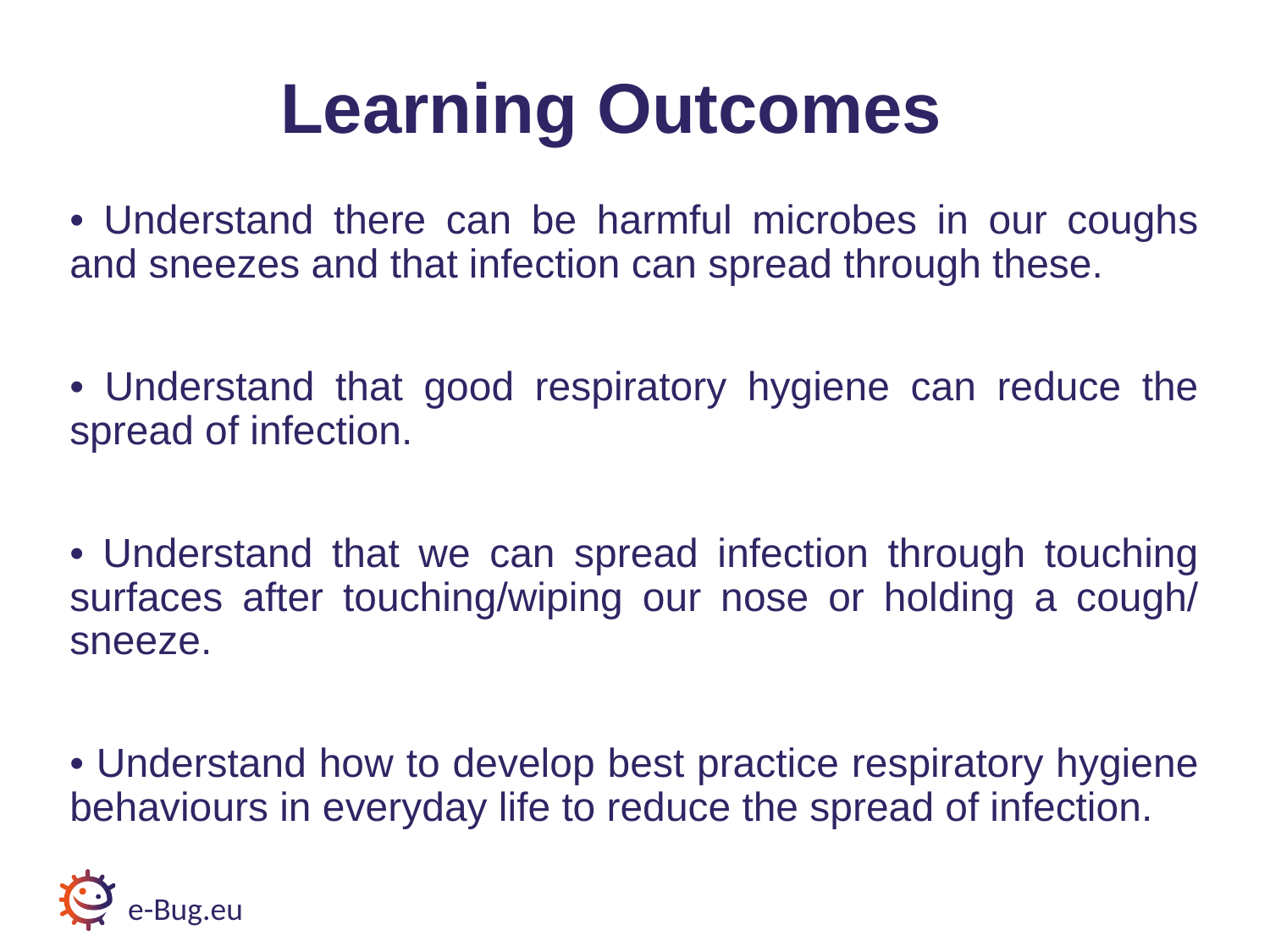

# Learning Outcomes
• Understand there can be harmful microbes in our coughs and sneezes and that infection can spread through these.

• Understand that good respiratory hygiene can reduce the spread of infection.

• Understand that we can spread infection through touching surfaces after touching/wiping our nose or holding a cough/ sneeze.

• Understand how to develop best practice respiratory hygiene behaviours in everyday life to reduce the spread of infection.

e-Bug.eu